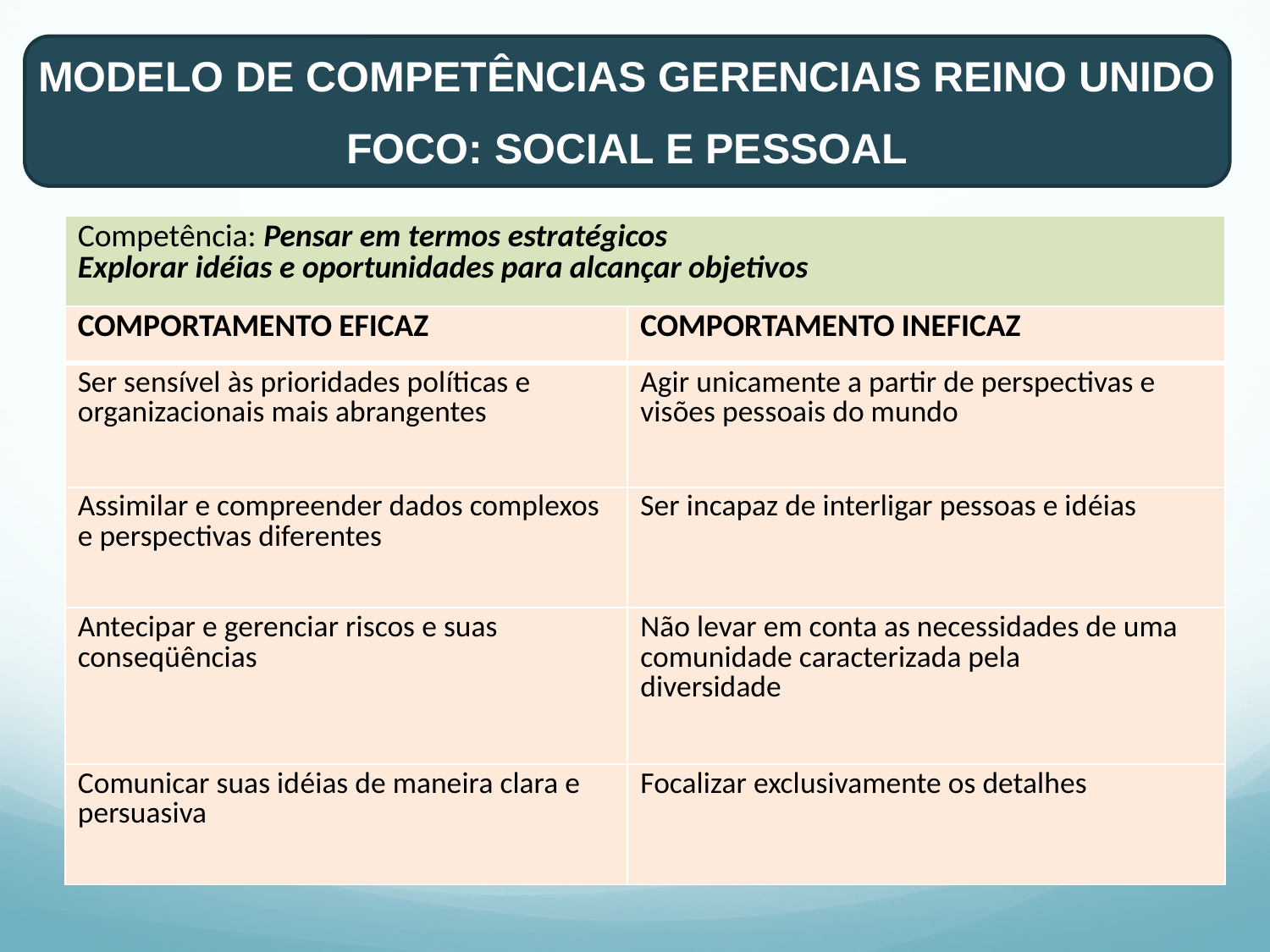

MODELO DE COMPETÊNCIAS GERENCIAIS REINO UNIDO
FOCO: SOCIAL E PESSOAL

| Competência: Pensar em termos estratégicos Explorar idéias e oportunidades para alcançar objetivos |
| --- |
| COMPORTAMENTO EFICAZ | COMPORTAMENTO INEFICAZ |
| --- | --- |
| Ser sensível às prioridades políticas e organizacionais mais abrangentes | Agir unicamente a partir de perspectivas e visões pessoais do mundo |
| Assimilar e compreender dados complexos e perspectivas diferentes | Ser incapaz de interligar pessoas e idéias |
| Antecipar e gerenciar riscos e suas conseqüências | Não levar em conta as necessidades de uma comunidade caracterizada pela diversidade |
| Comunicar suas idéias de maneira clara e persuasiva | Focalizar exclusivamente os detalhes |